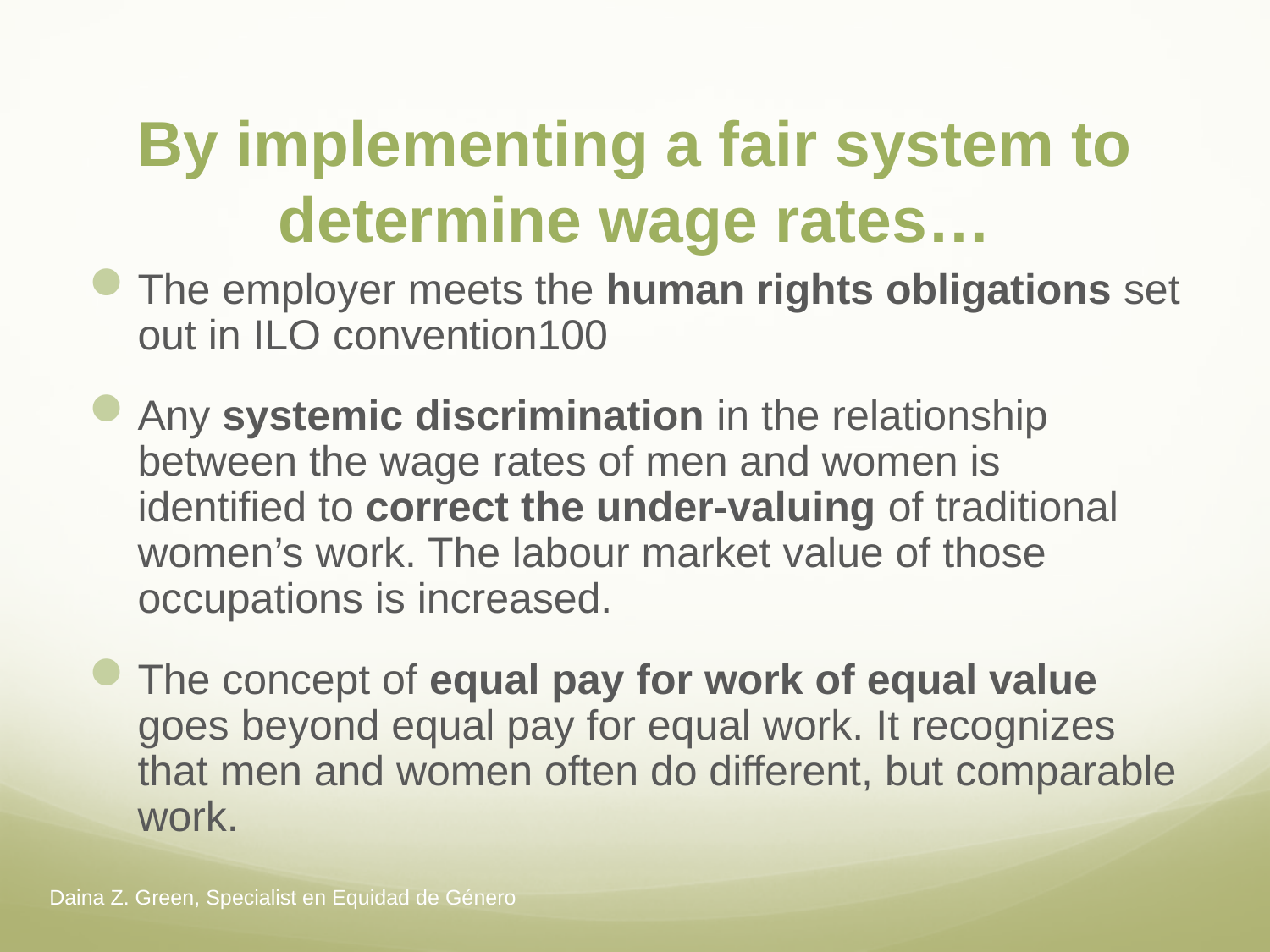

# By implementing a fair system to determine wage rates…
The employer meets the human rights obligations set out in ILO convention100
Any systemic discrimination in the relationship between the wage rates of men and women is identified to correct the under-valuing of traditional women’s work. The labour market value of those occupations is increased.
The concept of equal pay for work of equal value goes beyond equal pay for equal work. It recognizes that men and women often do different, but comparable work.
Daina Z. Green, Specialist en Equidad de Género